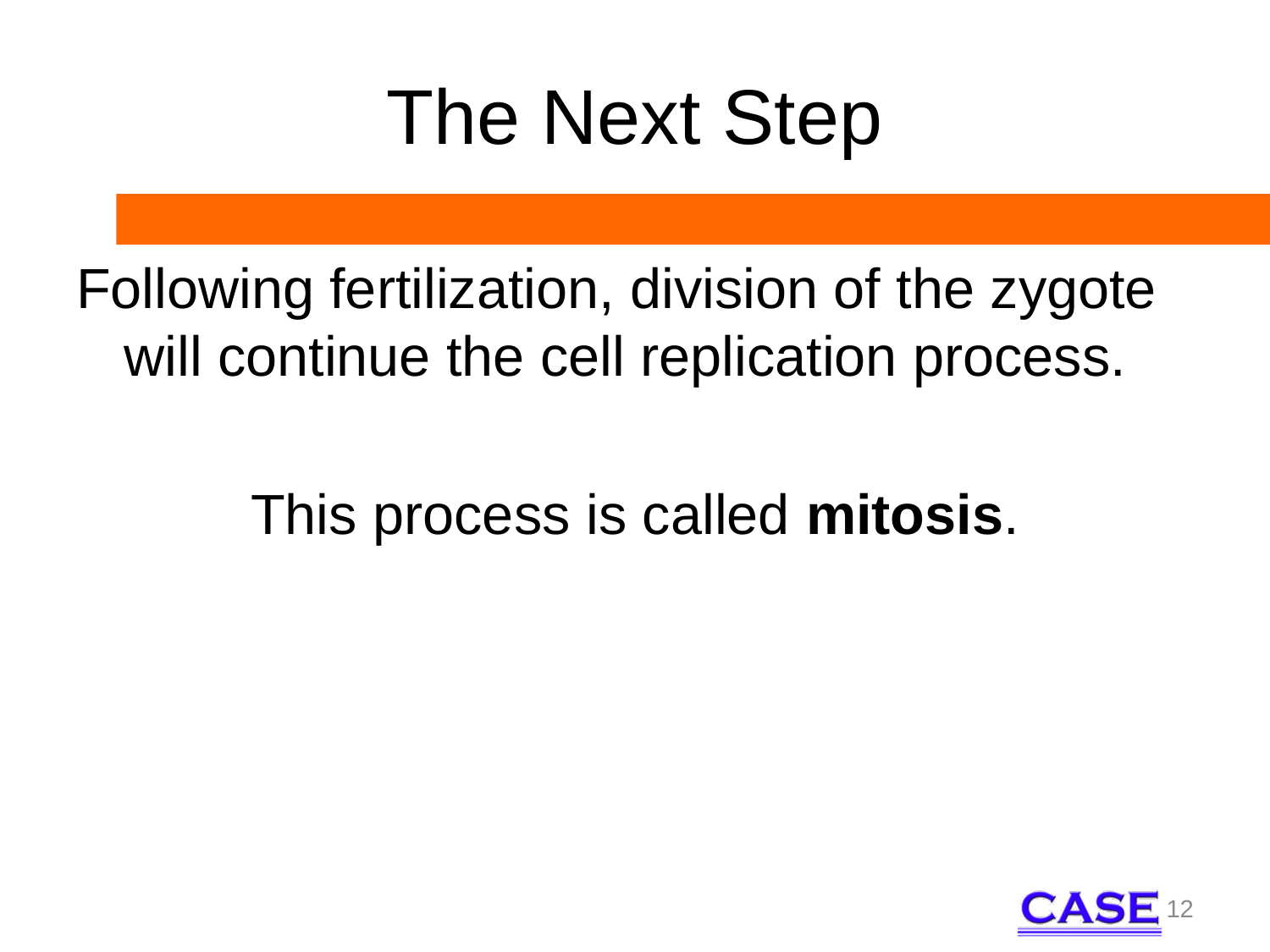

# The Next Step
Following fertilization, division of the zygote will continue the cell replication process.

This process is called mitosis.
12